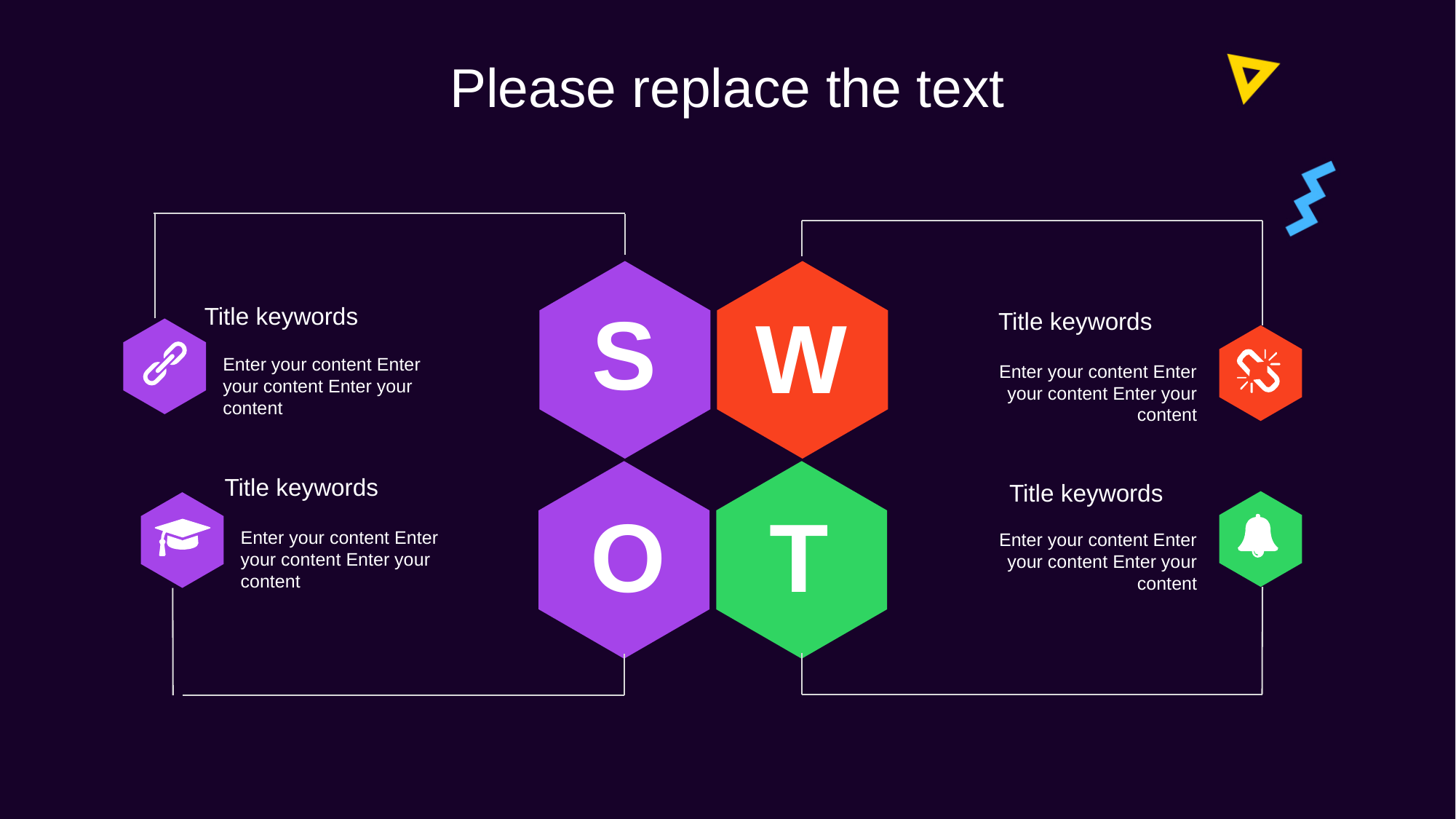

Please replace the text
Title keywords

Enter your content Enter your content Enter your content
Title keywords

Enter your content Enter your content Enter your content

S

W

O

T
Title keywords

Enter your content Enter your content Enter your content
Title keywords

Enter your content Enter your content Enter your content